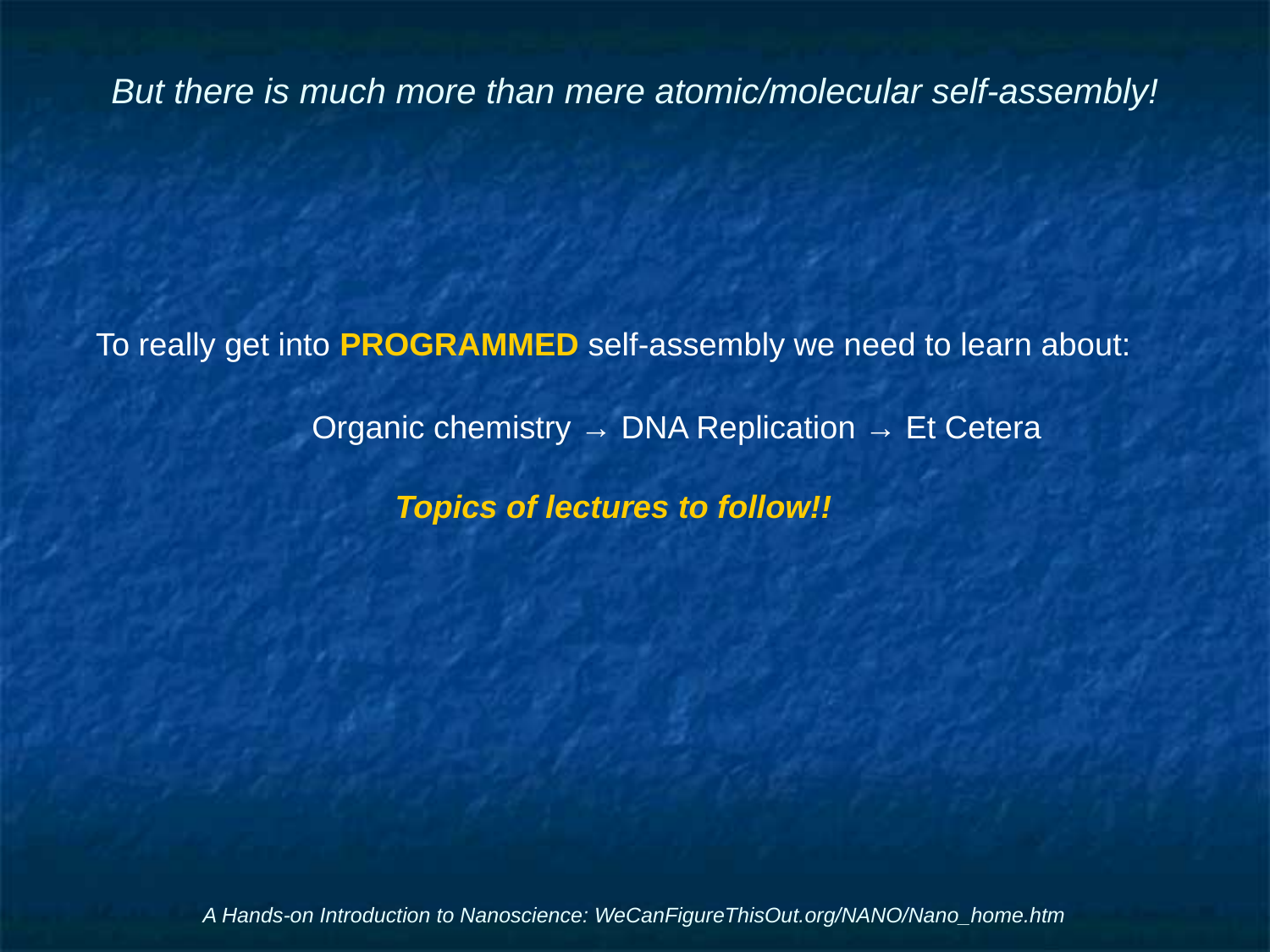

# But there is much more than mere atomic/molecular self-assembly!
To really get into PROGRAMMED self-assembly we need to learn about:

	Organic chemistry → DNA Replication → Et Cetera

Topics of lectures to follow!!
A Hands-on Introduction to Nanoscience: WeCanFigureThisOut.org/NANO/Nano_home.htm